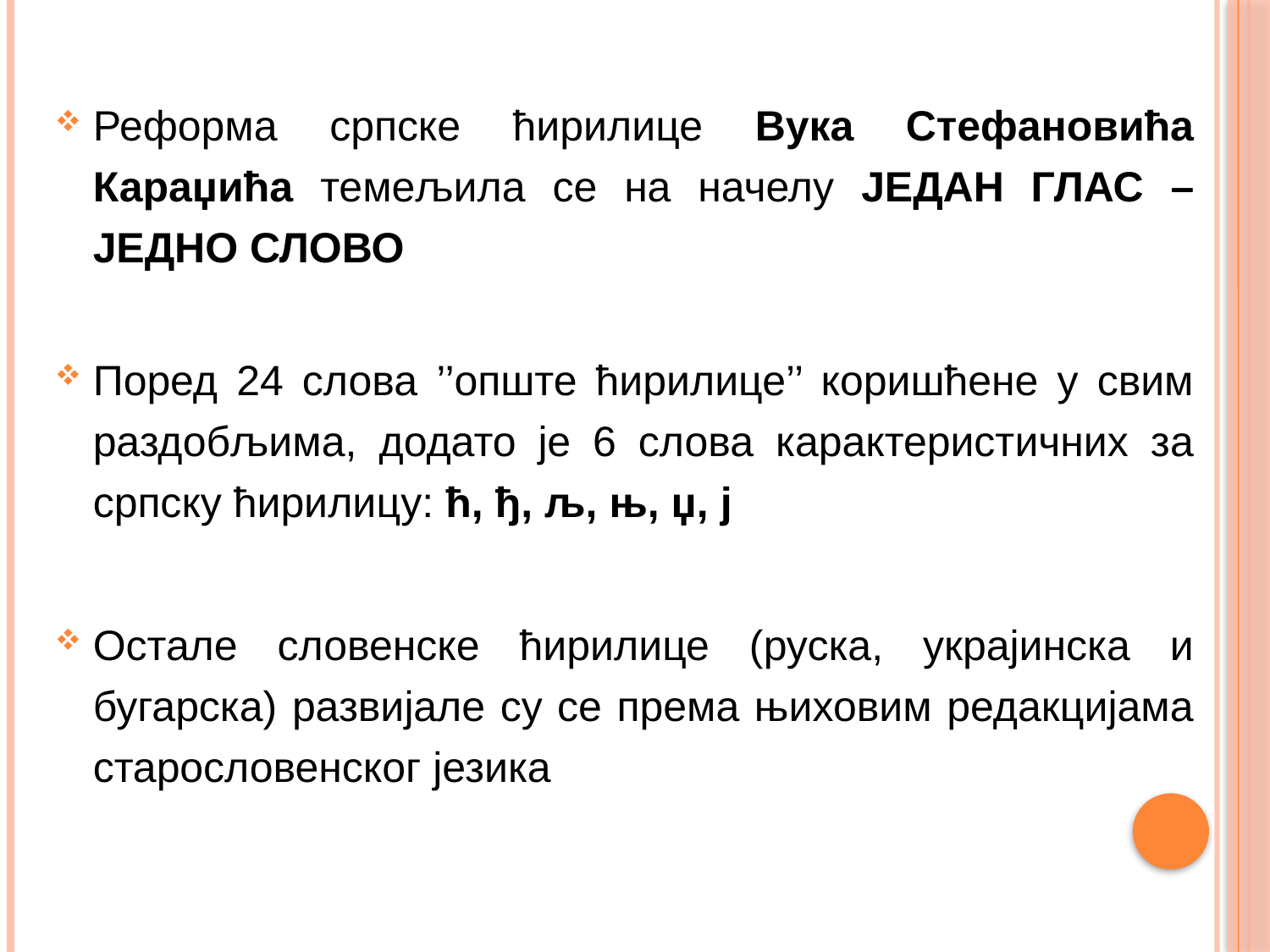

Реформа српске ћирилице Вука Стефановића Караџића темељила се на начелу ЈЕДАН ГЛАС – ЈЕДНО СЛОВО

Поред 24 слова ’’опште ћирилице’’ коришћене у свим раздобљима, додато је 6 слова карактеристичних за српску ћирилицу: ћ, ђ, љ, њ, џ, ј

Остале словенске ћирилице (руска, украјинска и бугарска) развијале су се према њиховим редакцијама старословенског језика